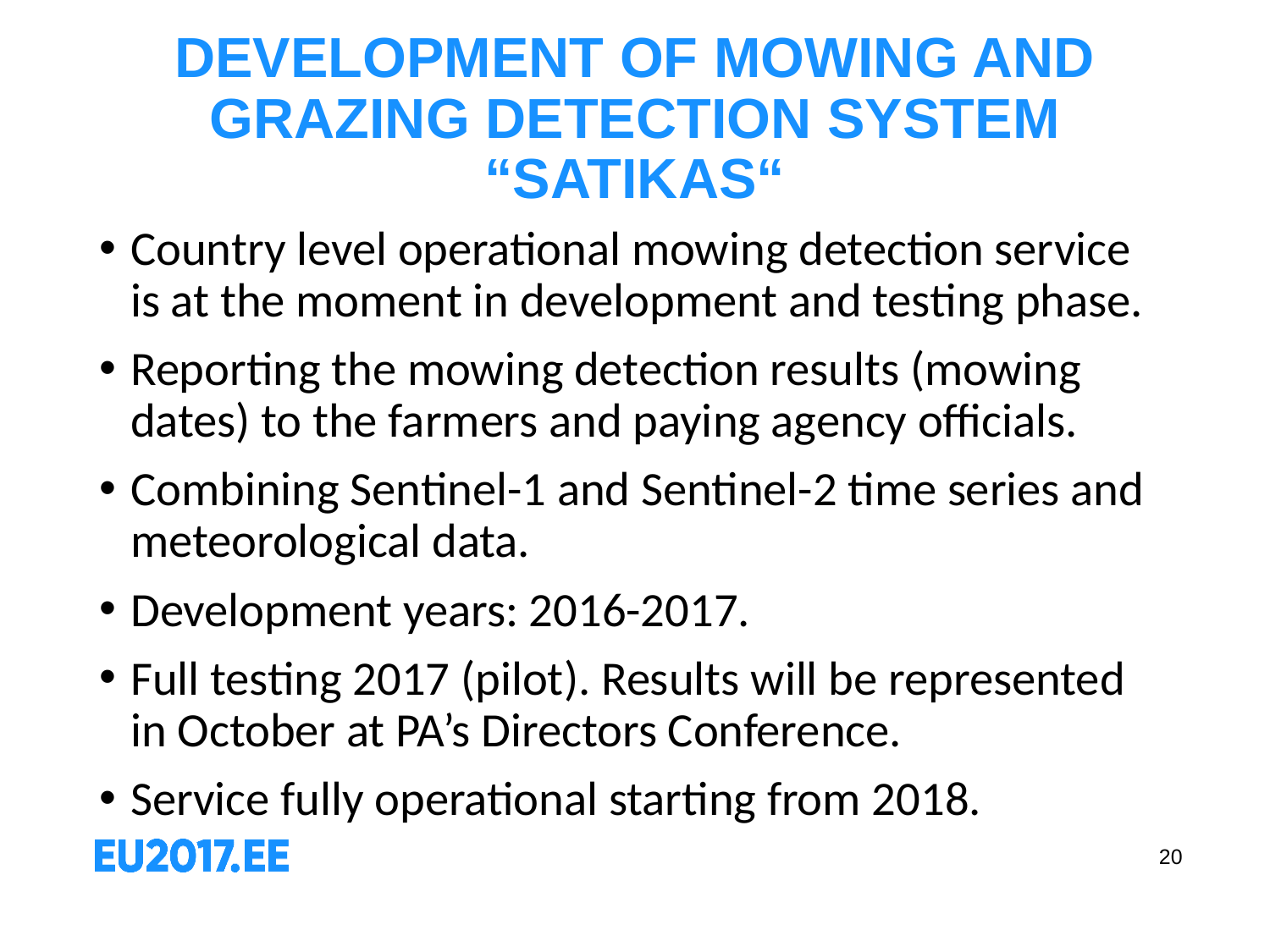

# DEVELOPMENT OF MOWING AND GRAZING DETECTION SYSTEM “SATIKAS“
Country level operational mowing detection service is at the moment in development and testing phase.
Reporting the mowing detection results (mowing dates) to the farmers and paying agency officials.
Combining Sentinel-1 and Sentinel-2 time series and meteorological data.
Development years: 2016-2017.
Full testing 2017 (pilot). Results will be represented in October at PA’s Directors Conference.
Service fully operational starting from 2018.